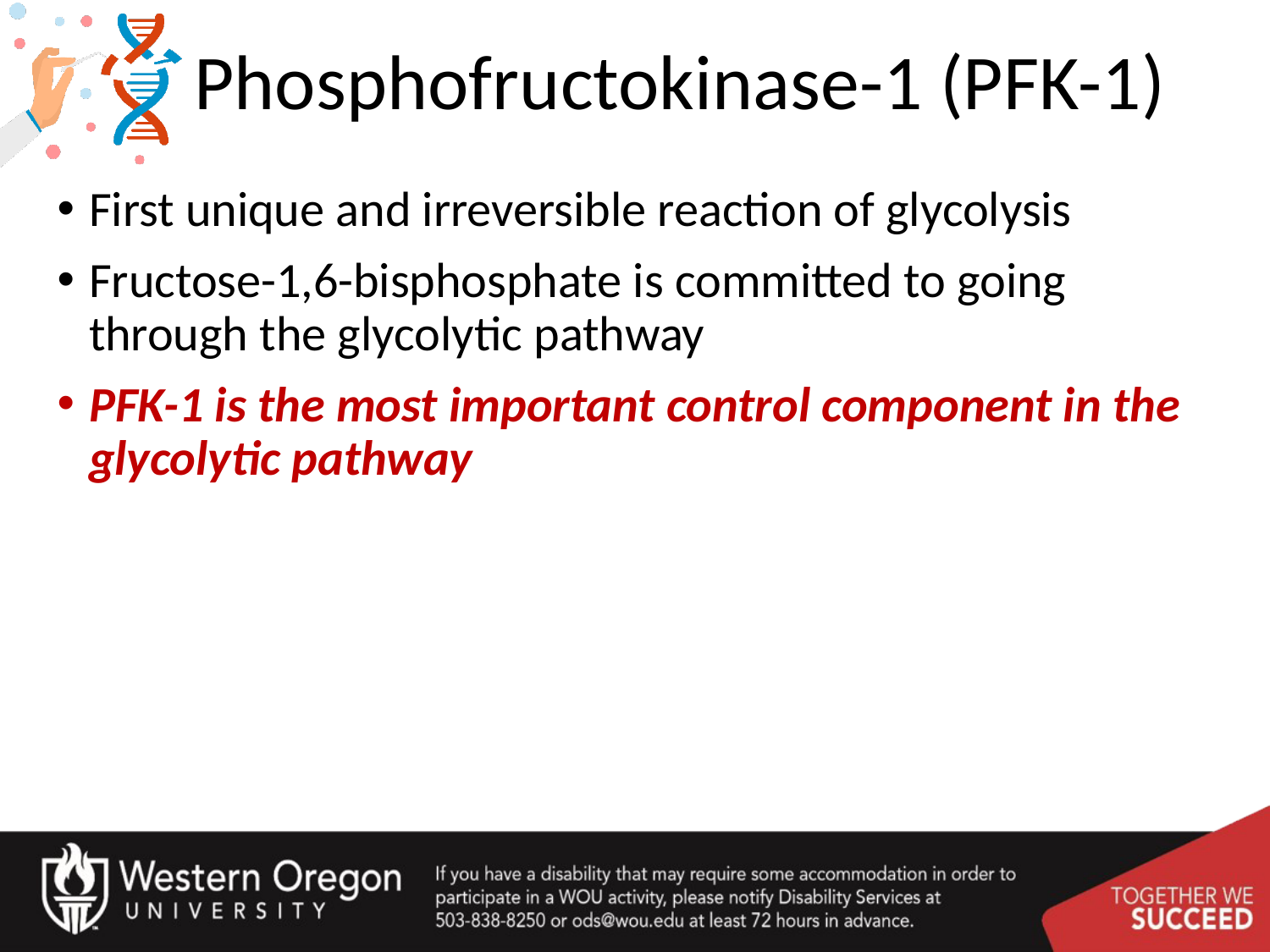

# Phosphofructokinase-1 (PFK-1)
First unique and irreversible reaction of glycolysis
Fructose-1,6-bisphosphate is committed to going through the glycolytic pathway
PFK-1 is the most important control component in the glycolytic pathway